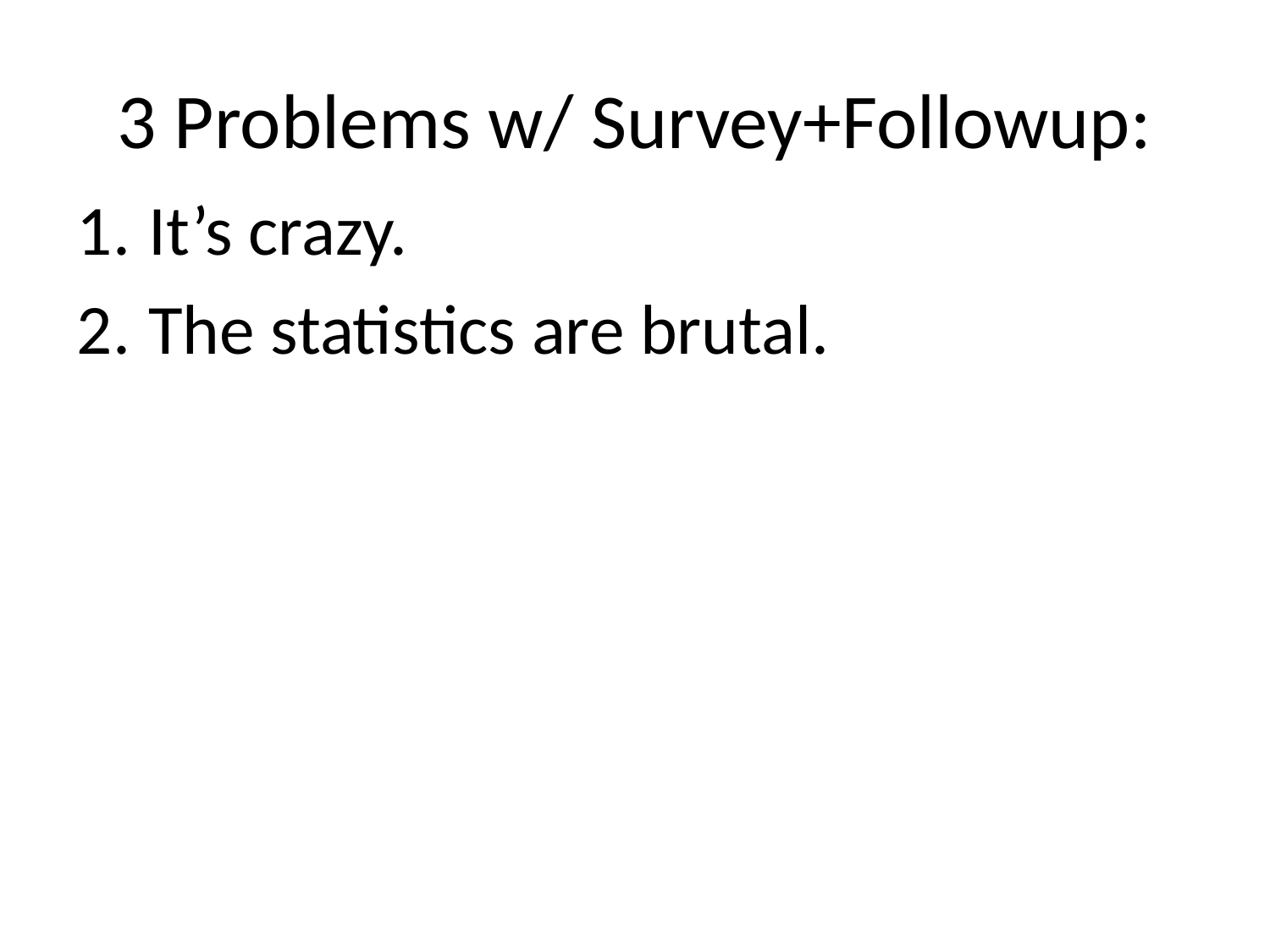

# 3 Problems w/ Survey+Followup:
It’s crazy.
The statistics are brutal.